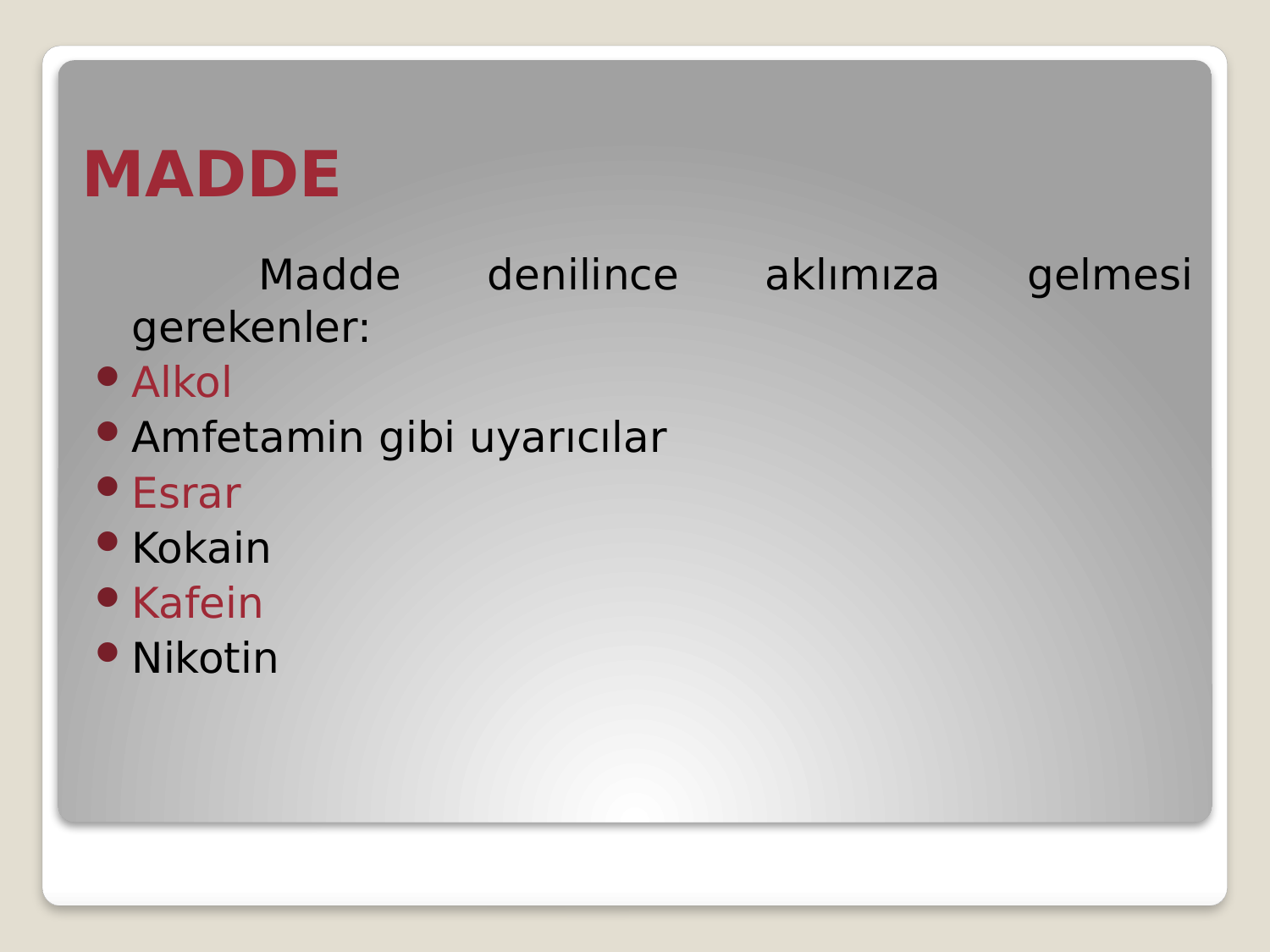

# MADDE
		Madde denilince aklımıza gelmesi gerekenler:
Alkol
Amfetamin gibi uyarıcılar
Esrar
Kokain
Kafein
Nikotin